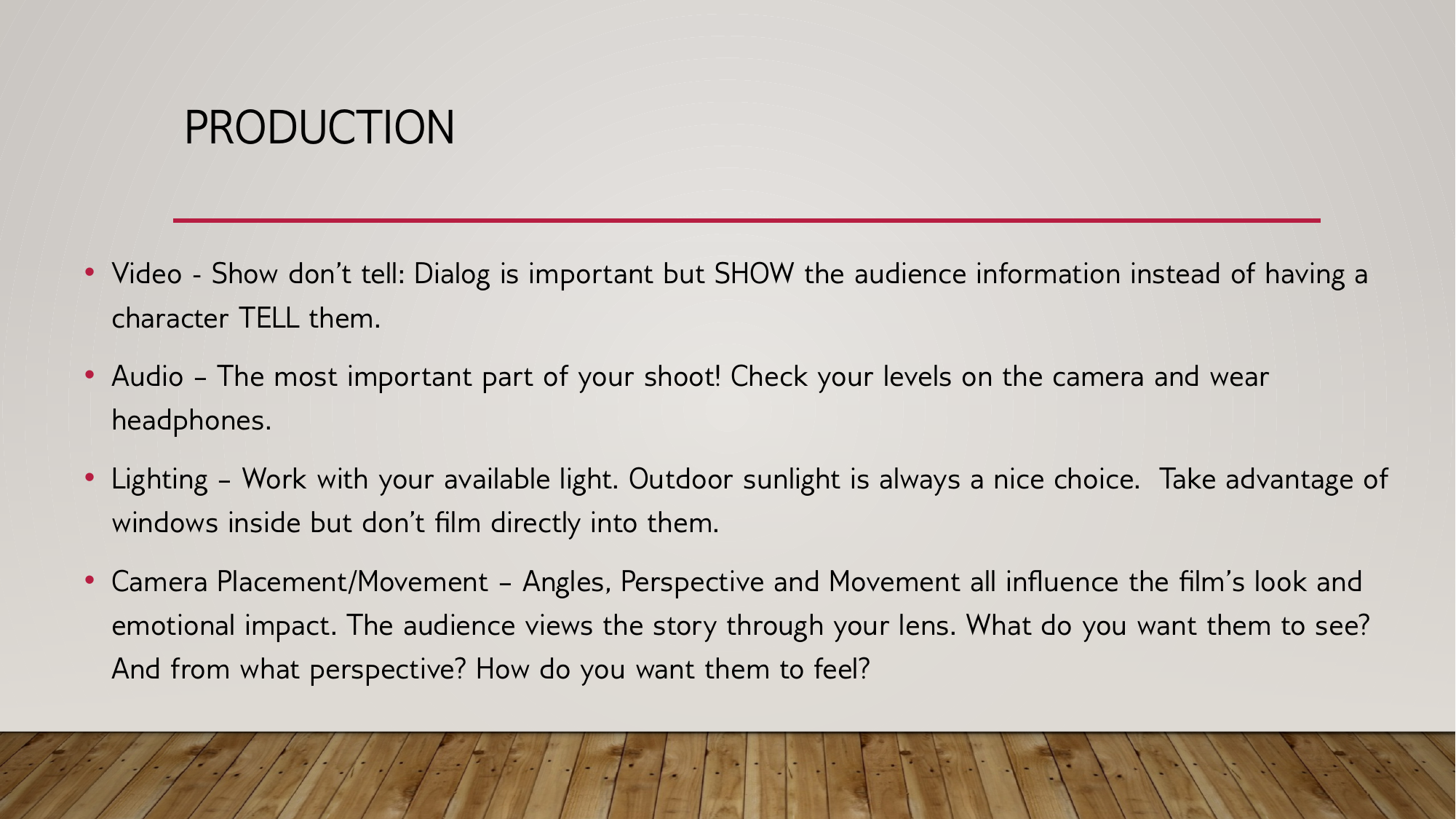

# Production
Video - Show don’t tell: Dialog is important but SHOW the audience information instead of having a character TELL them.
Audio – The most important part of your shoot! Check your levels on the camera and wear headphones.
Lighting – Work with your available light. Outdoor sunlight is always a nice choice.  Take advantage of windows inside but don’t film directly into them.
Camera Placement/Movement – Angles, Perspective and Movement all influence the film’s look and emotional impact. The audience views the story through your lens. What do you want them to see? And from what perspective? How do you want them to feel?